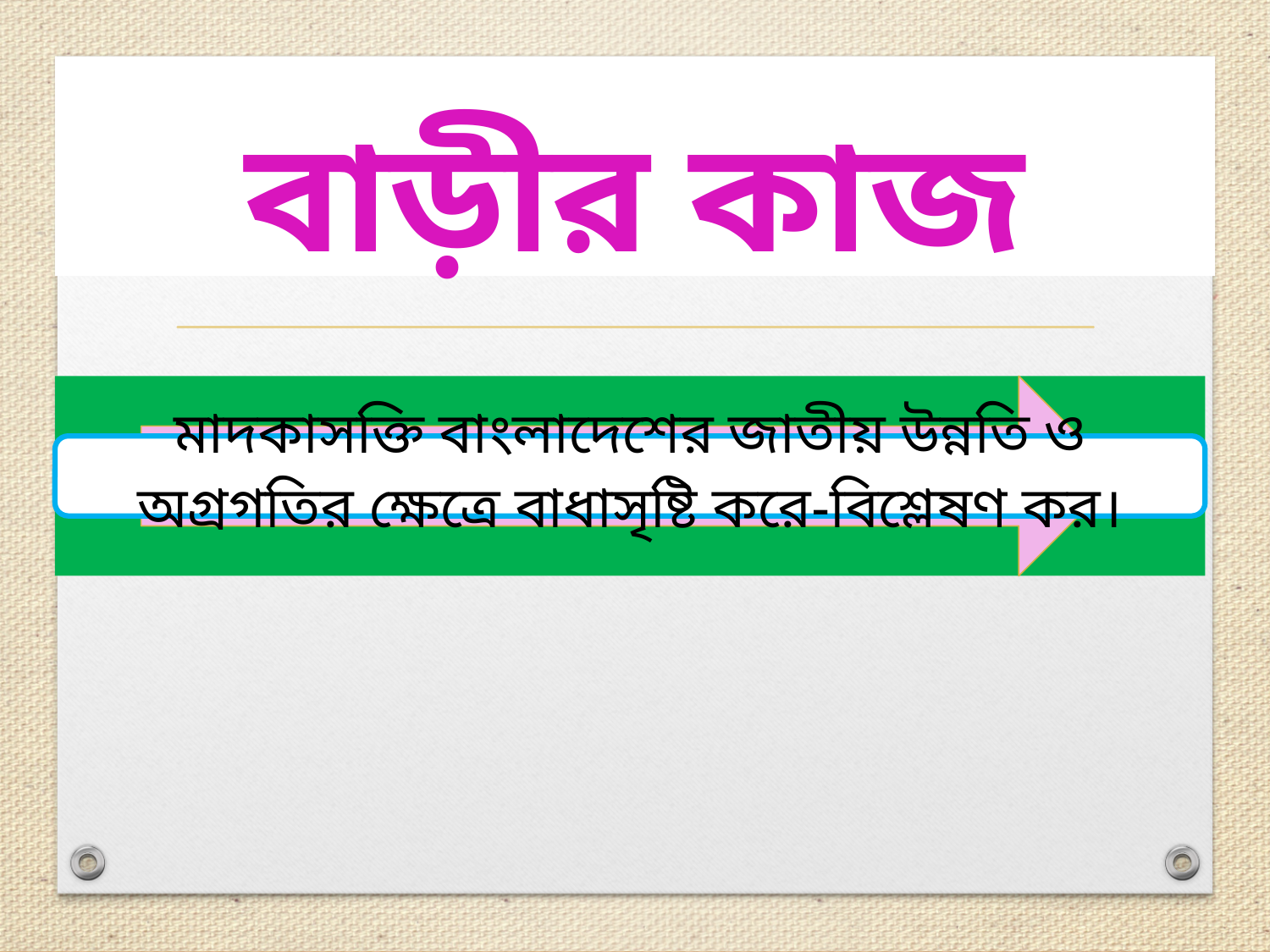

# বাড়ীর কাজ
মাদকাসক্তি বাংলাদেশের জাতীয় উন্নতি ও অগ্রগতির ক্ষেত্রে বাধাসৃষ্টি করে-বিশ্লেষণ কর।